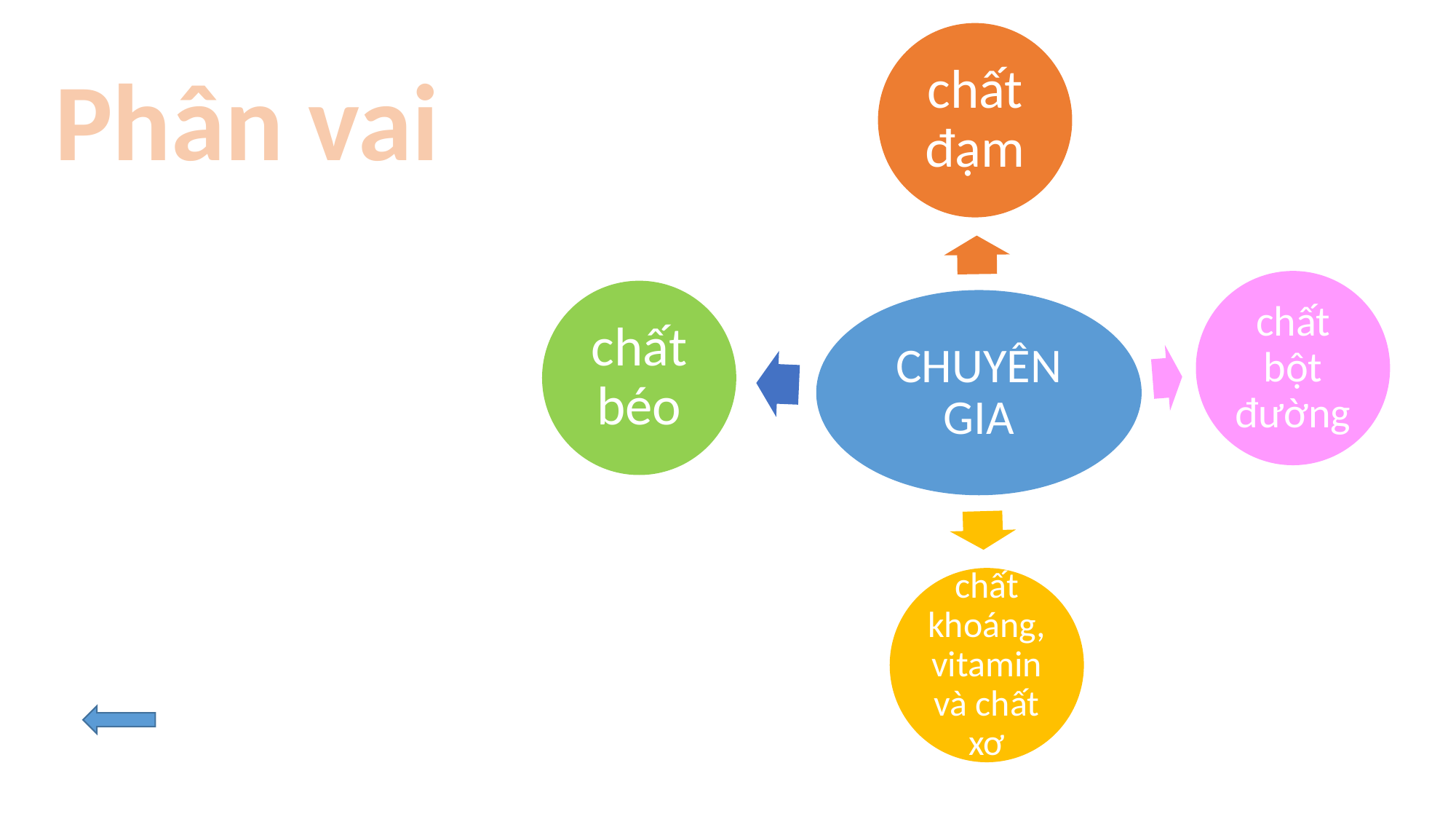

CHUYÊN GIA

chất đạm

chất bột đường

chất khoáng, vitamin và chất xơ

chất béo
Phân vai